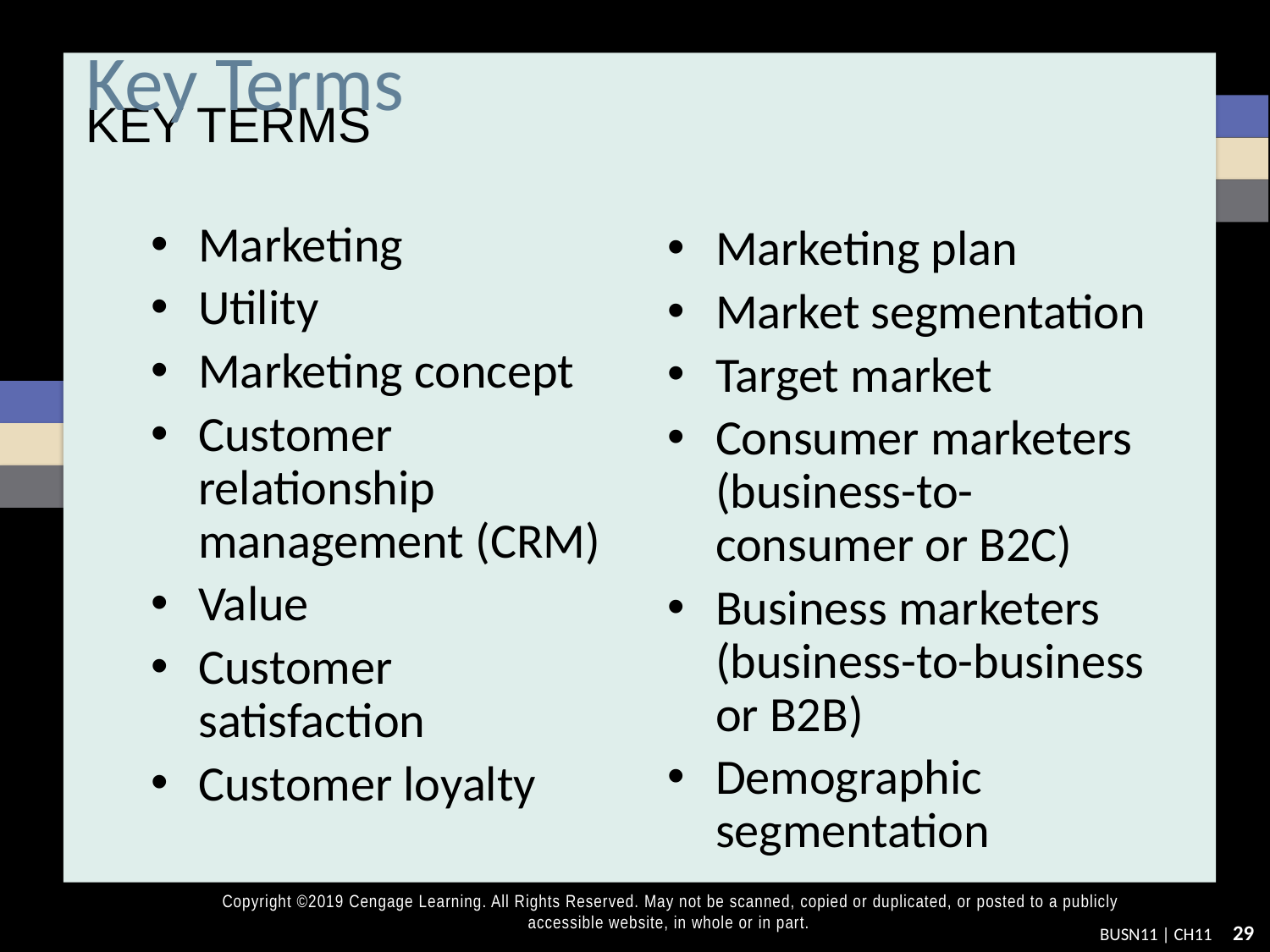

# Key Terms
Marketing
Utility
Marketing concept
Customer relationship management (CRM)
Value
Customer satisfaction
Customer loyalty
Marketing plan
Market segmentation
Target market
Consumer marketers (business-to-consumer or B2C)
Business marketers (business-to-business or B2B)
Demographic segmentation